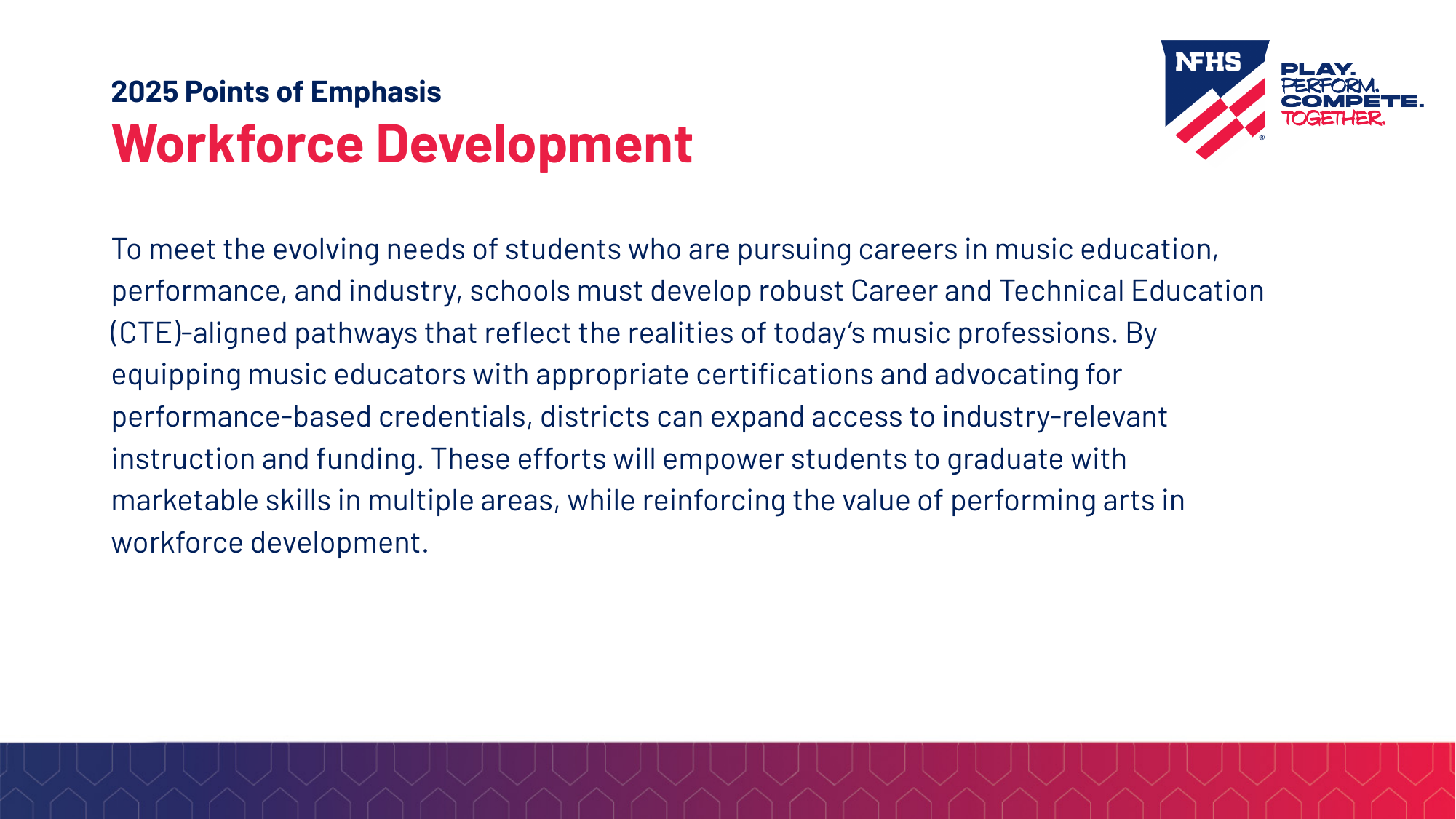

# 2025 Points of Emphasis Workforce Development
To meet the evolving needs of students who are pursuing careers in music education, performance, and industry, schools must develop robust Career and Technical Education (CTE)-aligned pathways that reflect the realities of today’s music professions. By equipping music educators with appropriate certifications and advocating for performance-based credentials, districts can expand access to industry-relevant instruction and funding. These efforts will empower students to graduate with marketable skills in multiple areas, while reinforcing the value of performing arts in workforce development.